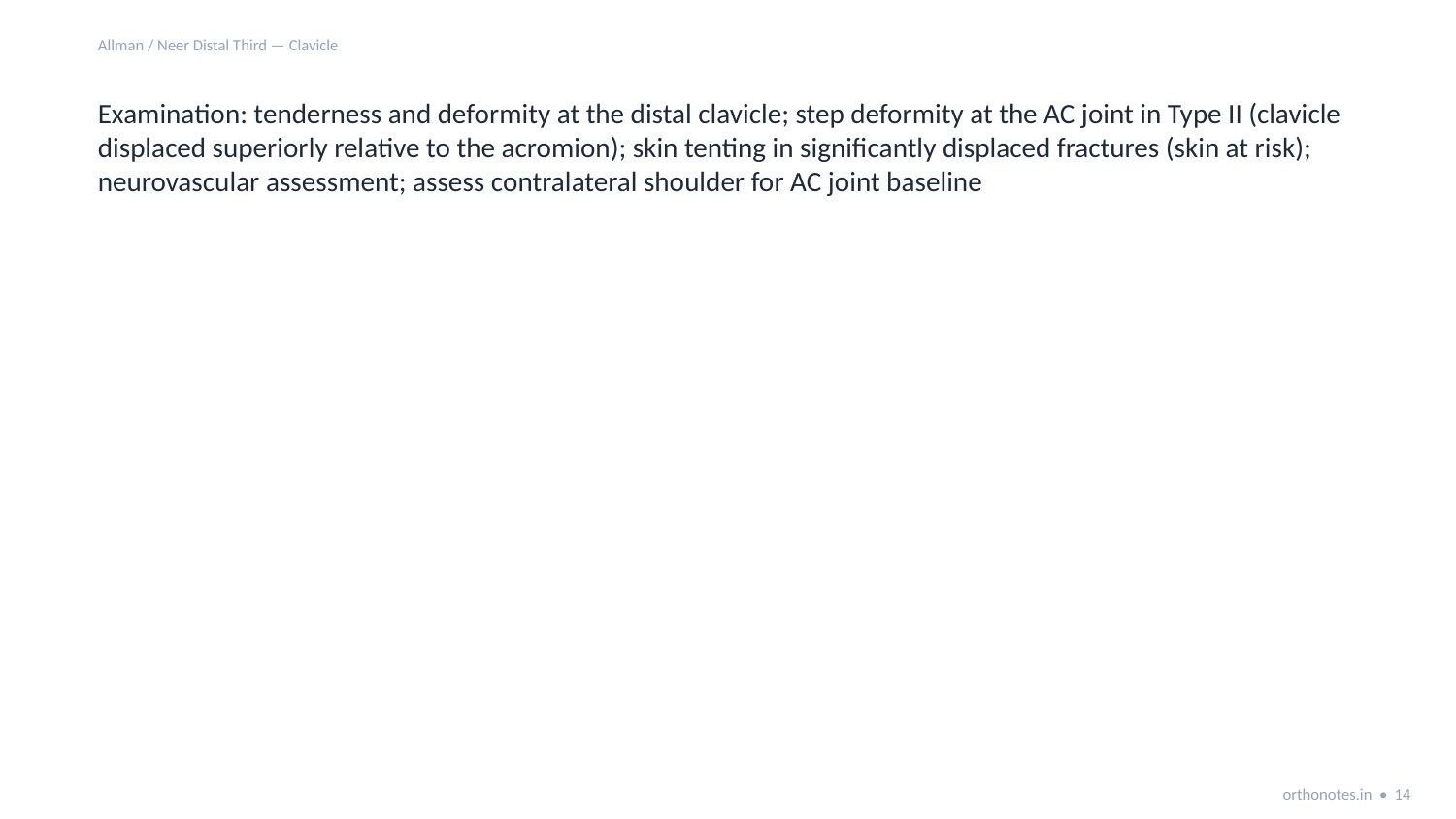

Allman / Neer Distal Third — Clavicle
Examination: tenderness and deformity at the distal clavicle; step deformity at the AC joint in Type II (clavicle displaced superiorly relative to the acromion); skin tenting in significantly displaced fractures (skin at risk); neurovascular assessment; assess contralateral shoulder for AC joint baseline
orthonotes.in  •  14